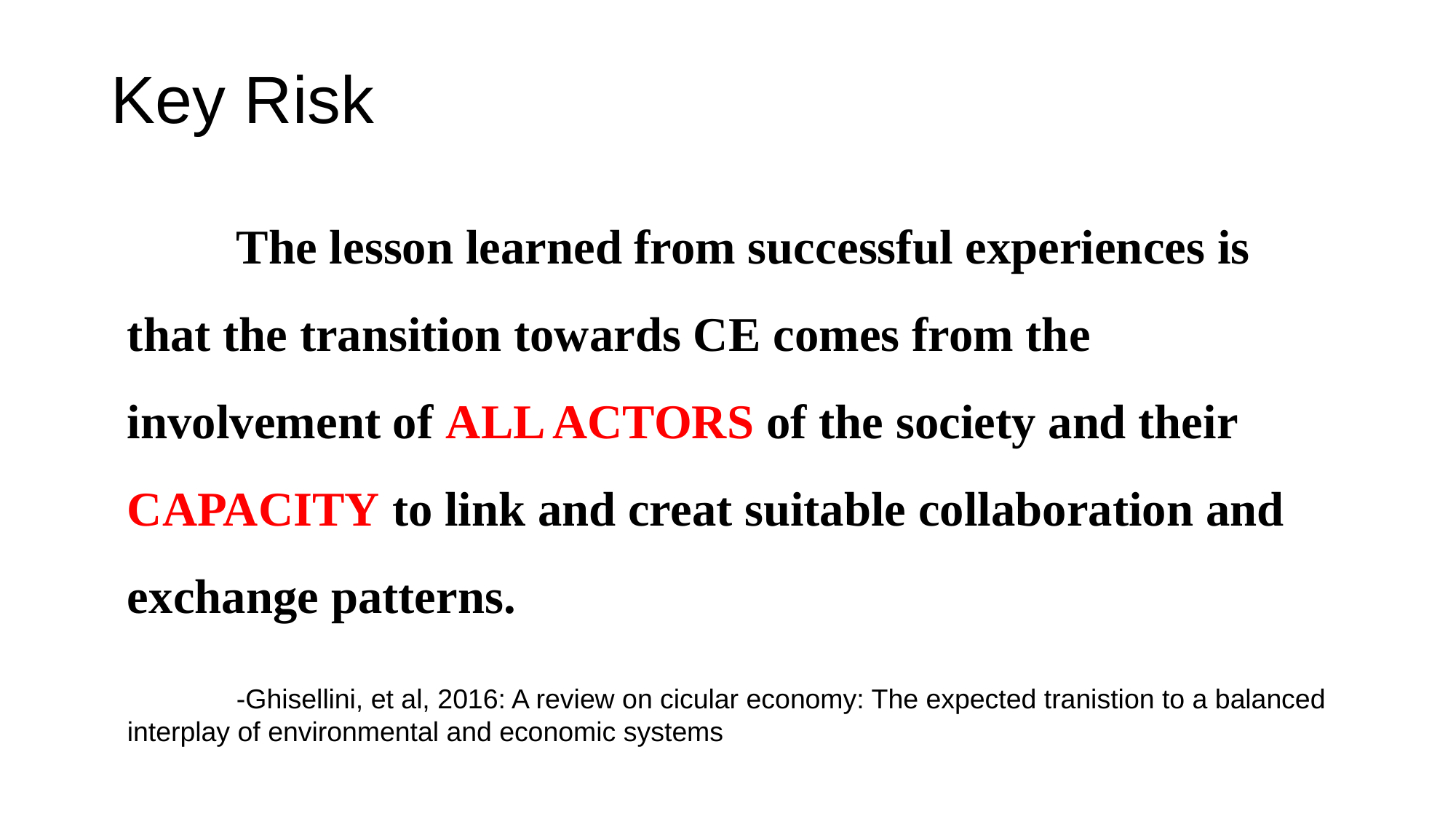

# Key Risk
	The lesson learned from successful experiences is that the transition towards CE comes from the involvement of ALL ACTORS of the society and their CAPACITY to link and creat suitable collaboration and exchange patterns.

	-Ghisellini, et al, 2016: A review on cicular economy: The expected tranistion to a balanced interplay of environmental and economic systems